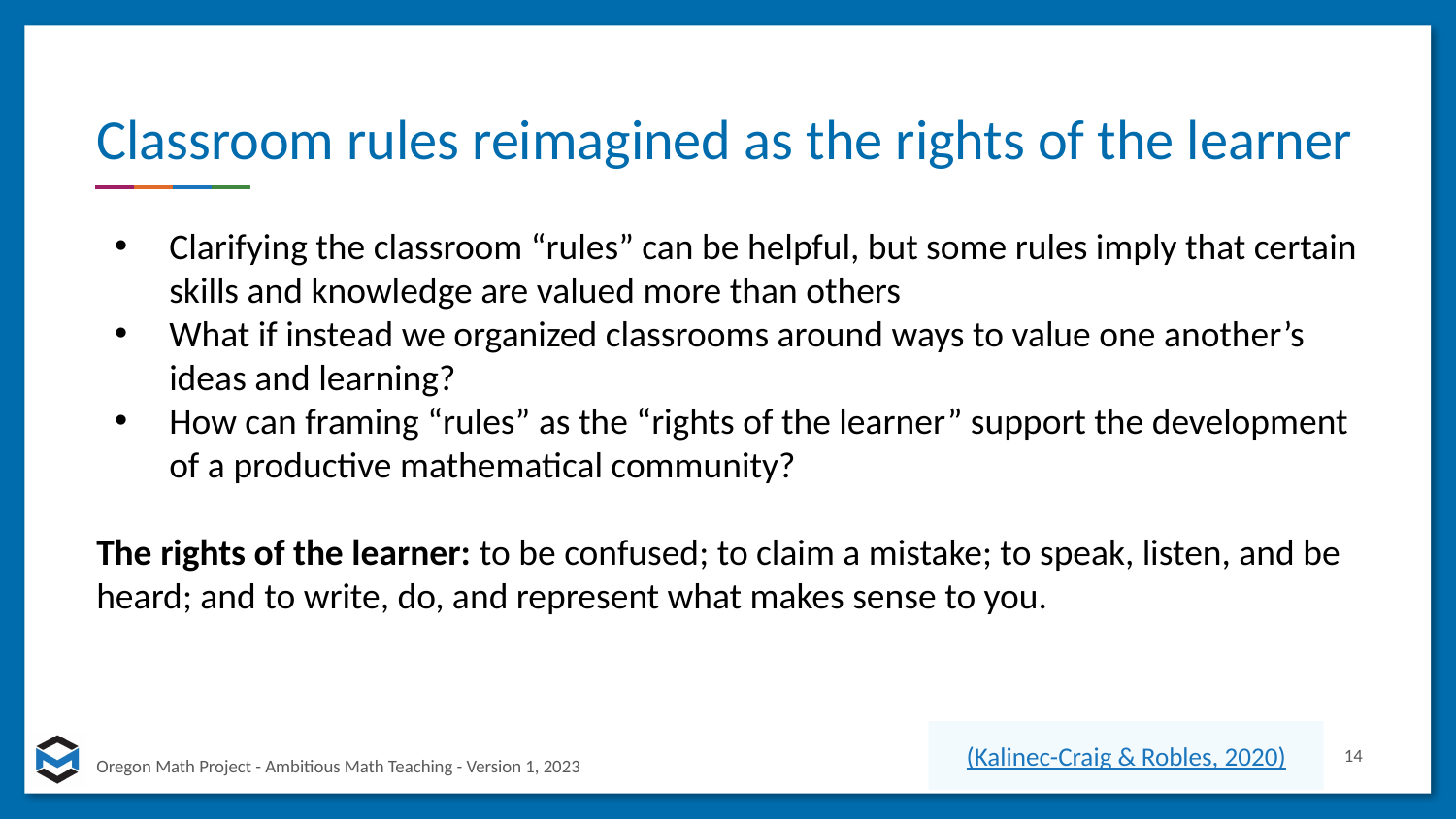

# Classroom rules reimagined as the rights of the learner
Clarifying the classroom “rules” can be helpful, but some rules imply that certain skills and knowledge are valued more than others
What if instead we organized classrooms around ways to value one another’s ideas and learning?
How can framing “rules” as the “rights of the learner” support the development of a productive mathematical community?

The rights of the learner: to be confused; to claim a mistake; to speak, listen, and be heard; and to write, do, and represent what makes sense to you.
(Kalinec-Craig & Robles, 2020)
14